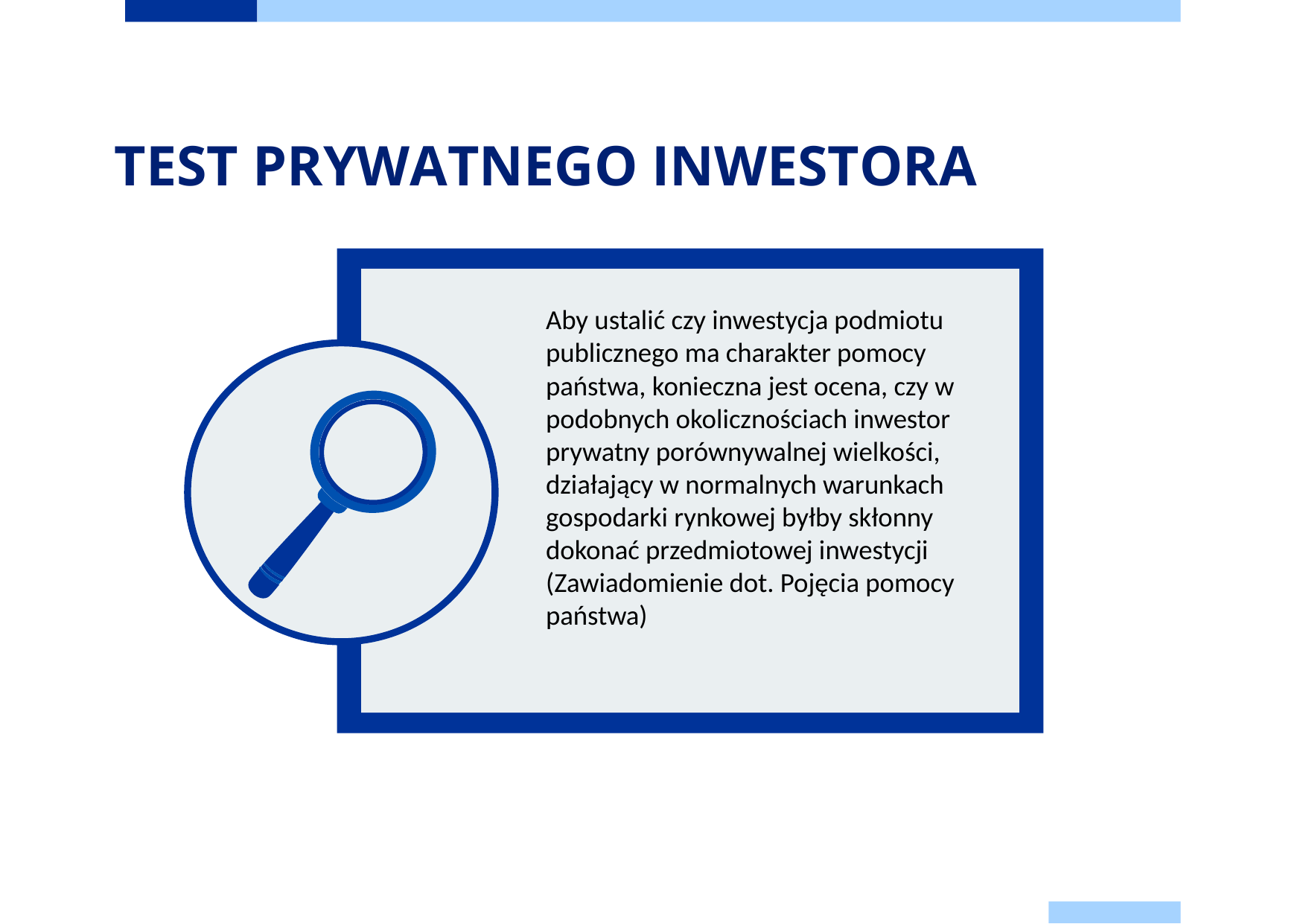

TEST PRYWATNEGO INWESTORA

Aby ustalić czy inwestycja podmiotu publicznego ma charakter pomocy państwa, konieczna jest ocena, czy w podobnych okolicznościach inwestor prywatny porównywalnej wielkości, działający w normalnych warunkach gospodarki rynkowej byłby skłonny dokonać przedmiotowej inwestycji (Zawiadomienie dot. Pojęcia pomocy państwa)